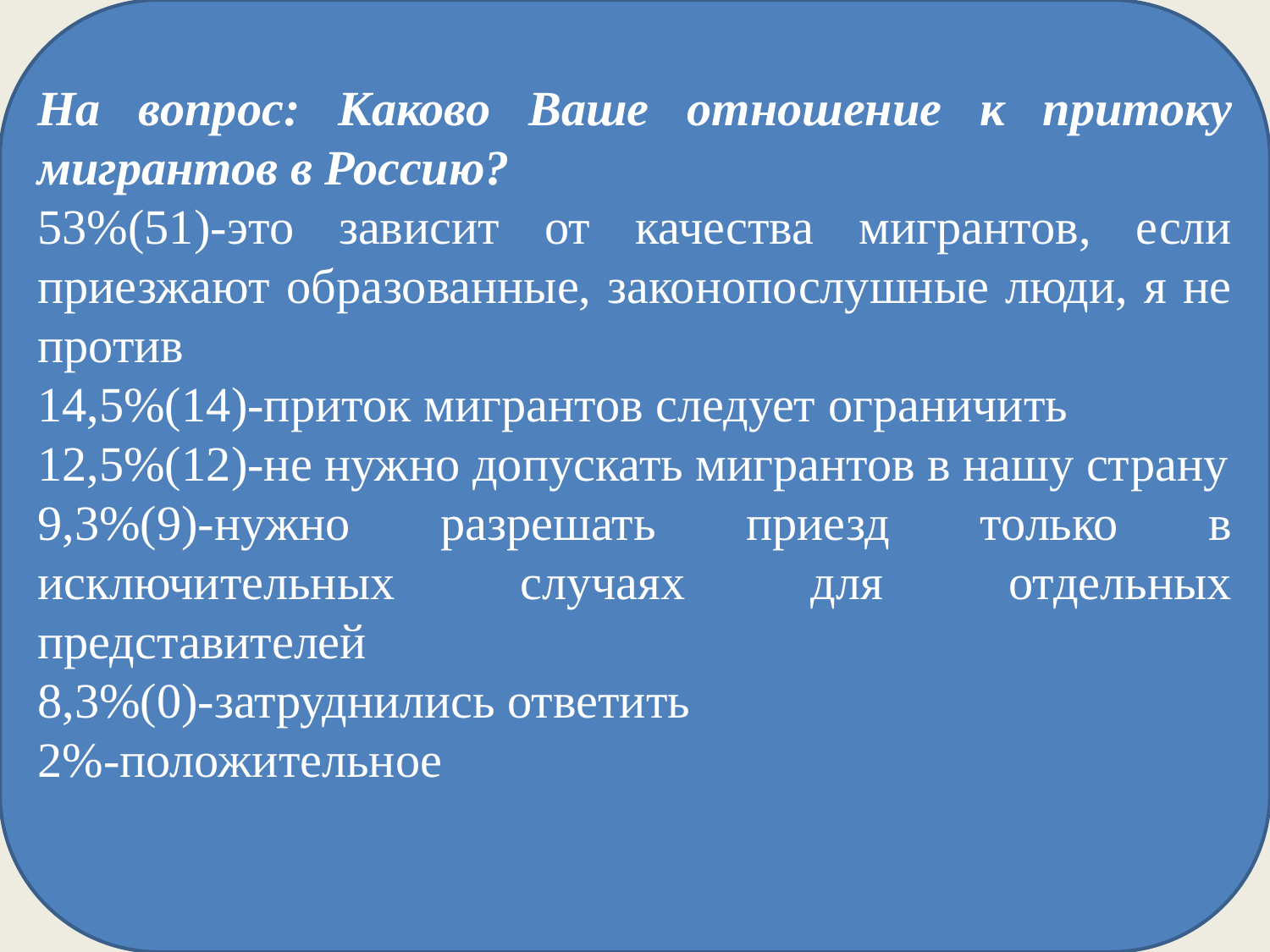

На вопрос: Каково Ваше отношение к притоку мигрантов в Россию?
53%(51)-это зависит от качества мигрантов, если приезжают образованные, законопослушные люди, я не против
14,5%(14)-приток мигрантов следует ограничить
12,5%(12)-не нужно допускать мигрантов в нашу страну
9,3%(9)-нужно разрешать приезд только в исключительных случаях для отдельных представителей
8,3%(0)-затруднились ответить
2%-положительное

20